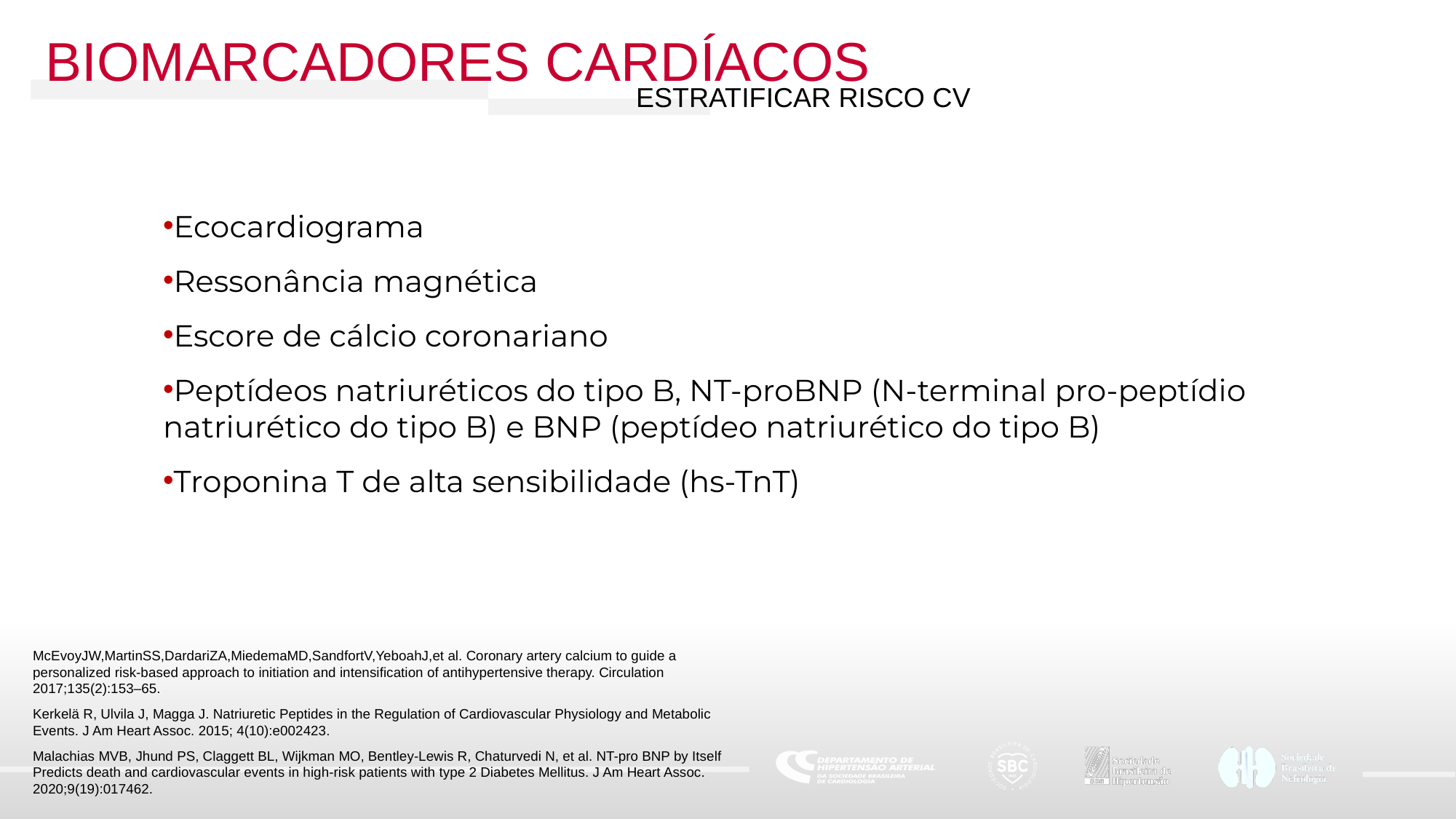

BIOMARCADORES CARDÍACOS
ESTRATIFICAR RISCO CV
Ecocardiograma
Ressonância magnética
Escore de cálcio coronariano
Peptídeos natriuréticos do tipo B, NT-proBNP (N-terminal pro-peptídio natriurético do tipo B) e BNP (peptídeo natriurético do tipo B)
Troponina T de alta sensibilidade (hs-TnT)
McEvoyJW,MartinSS,DardariZA,MiedemaMD,SandfortV,YeboahJ,et al. Coronary artery calcium to guide a personalized risk-based approach to initiation and intensification of antihypertensive therapy. Circulation 2017;135(2):153–65.
Kerkelä R, Ulvila J, Magga J. Natriuretic Peptides in the Regulation of Cardiovascular Physiology and Metabolic Events. J Am Heart Assoc. 2015; 4(10):e002423.
Malachias MVB, Jhund PS, Claggett BL, Wijkman MO, Bentley-Lewis R, Chaturvedi N, et al. NT-pro BNP by Itself Predicts death and cardiovascular events in high-risk patients with type 2 Diabetes Mellitus. J Am Heart Assoc. 2020;9(19):017462.